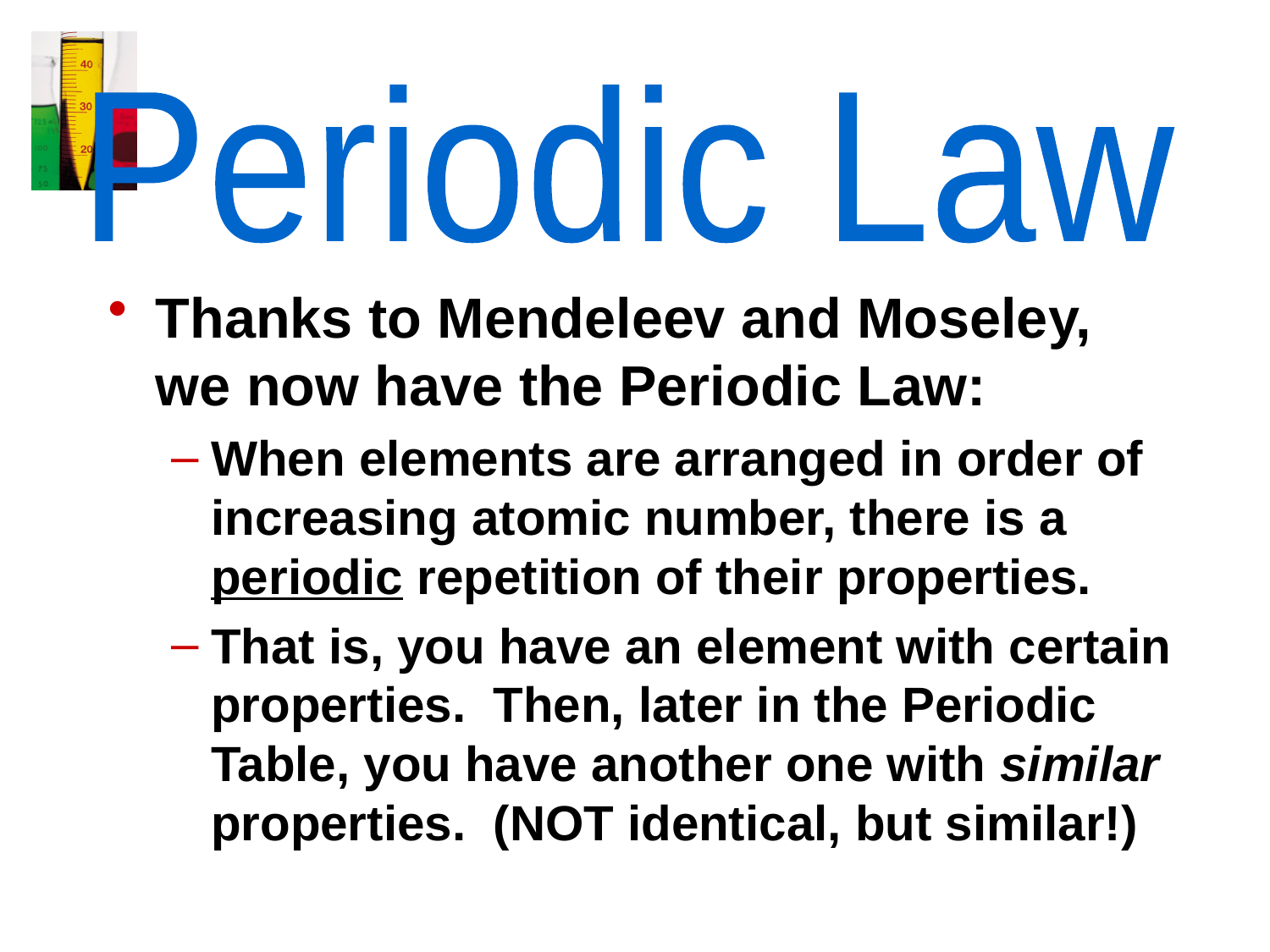

Periodic Law
Thanks to Mendeleev and Moseley, we now have the Periodic Law:
When elements are arranged in order of increasing atomic number, there is a periodic repetition of their properties.
That is, you have an element with certain properties.  Then, later in the Periodic Table, you have another one with similar properties.  (NOT identical, but similar!)